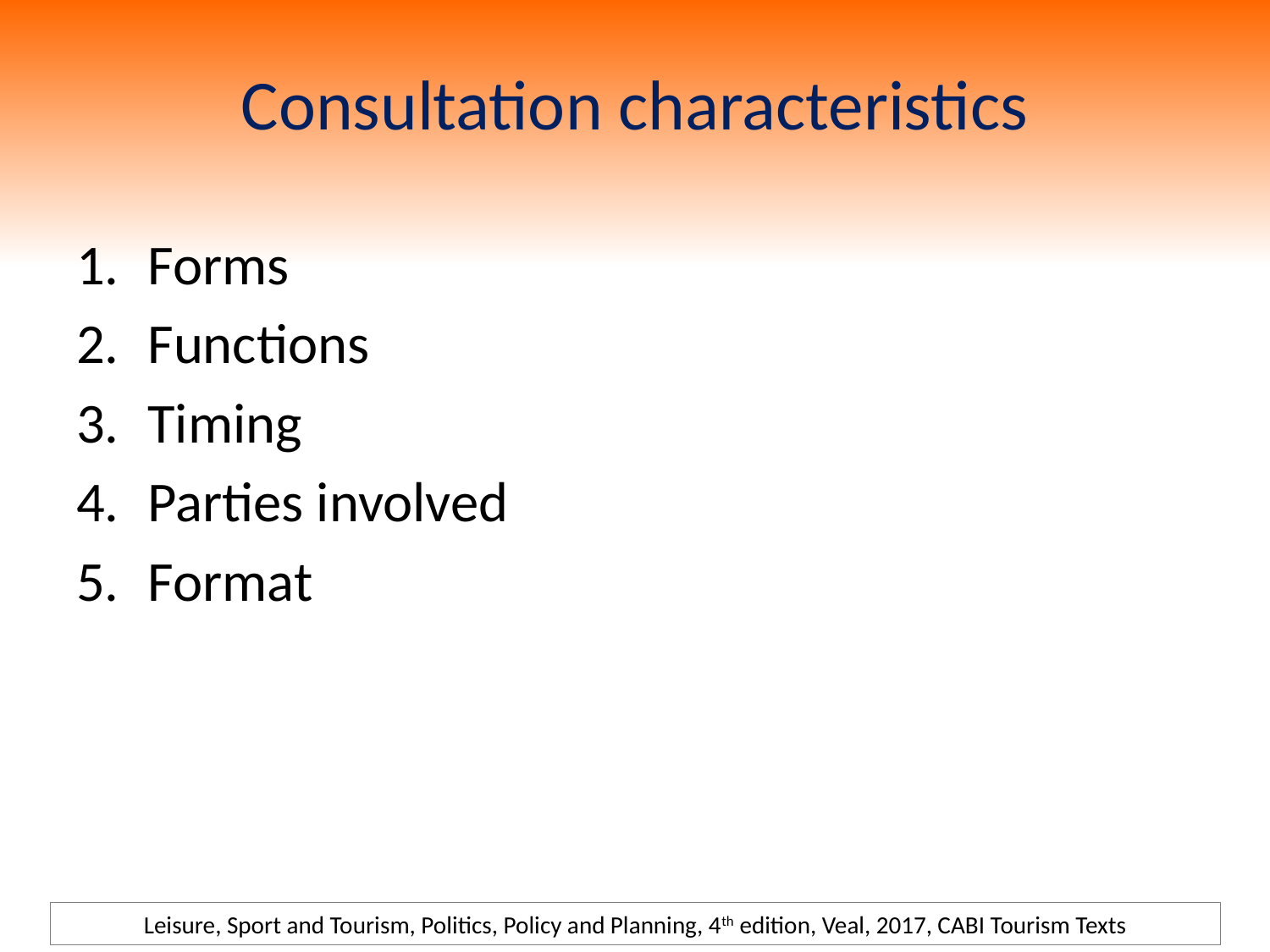

# Consultation characteristics
Forms
Functions
Timing
Parties involved
Format
Leisure, Sport and Tourism, Politics, Policy and Planning, 4th edition, Veal, 2017, CABI Tourism Texts